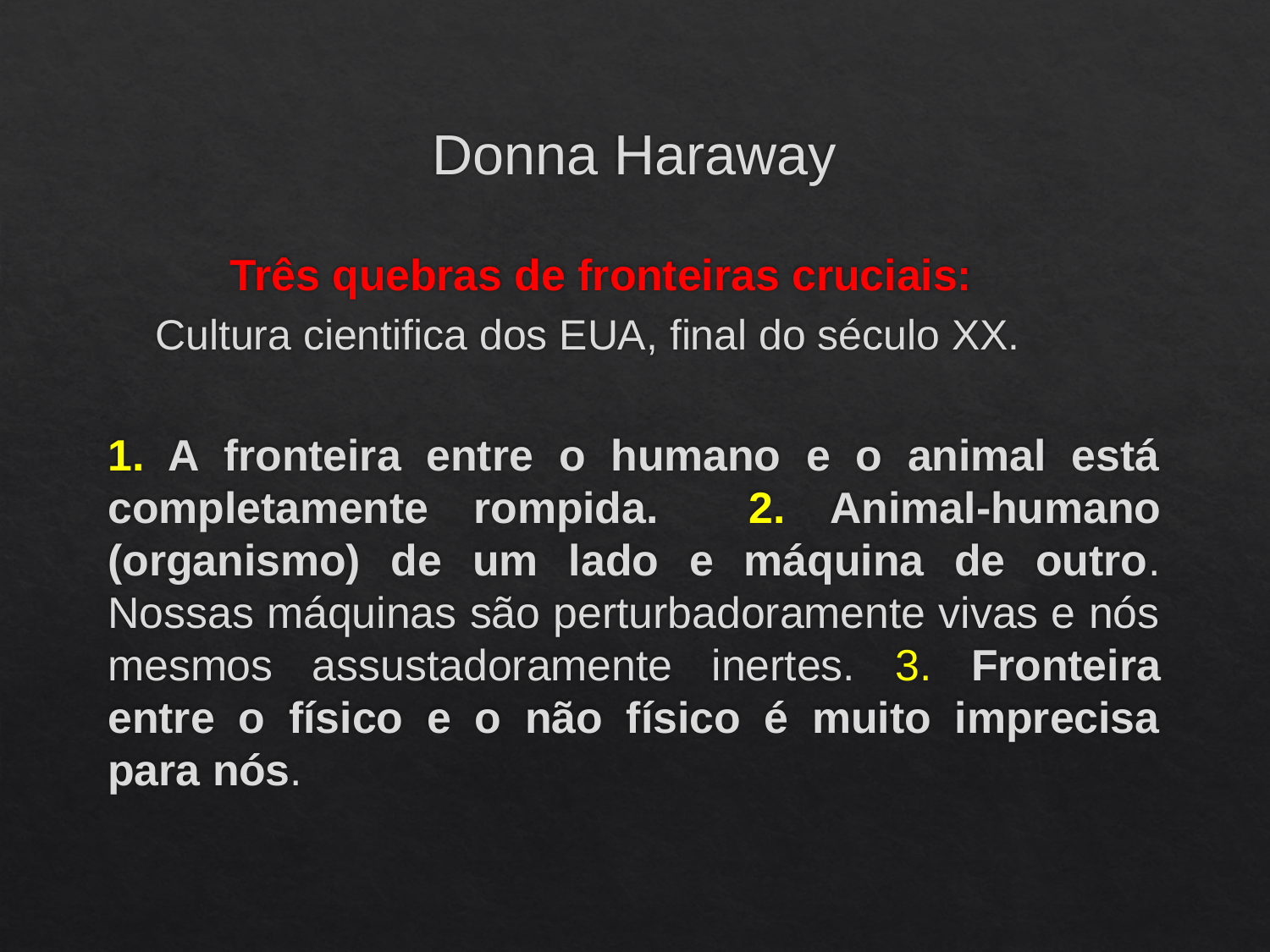

# Donna Haraway
            Três quebras de fronteiras cruciais:
    Cultura cientifica dos EUA, final do século XX.

1. A fronteira entre o humano e o animal está completamente rompida.  2. Animal-humano (organismo) de um lado e máquina de outro. Nossas máquinas são perturbadoramente vivas e nós mesmos assustadoramente inertes. 3. Fronteira entre o físico e o não físico é muito imprecisa para nós.